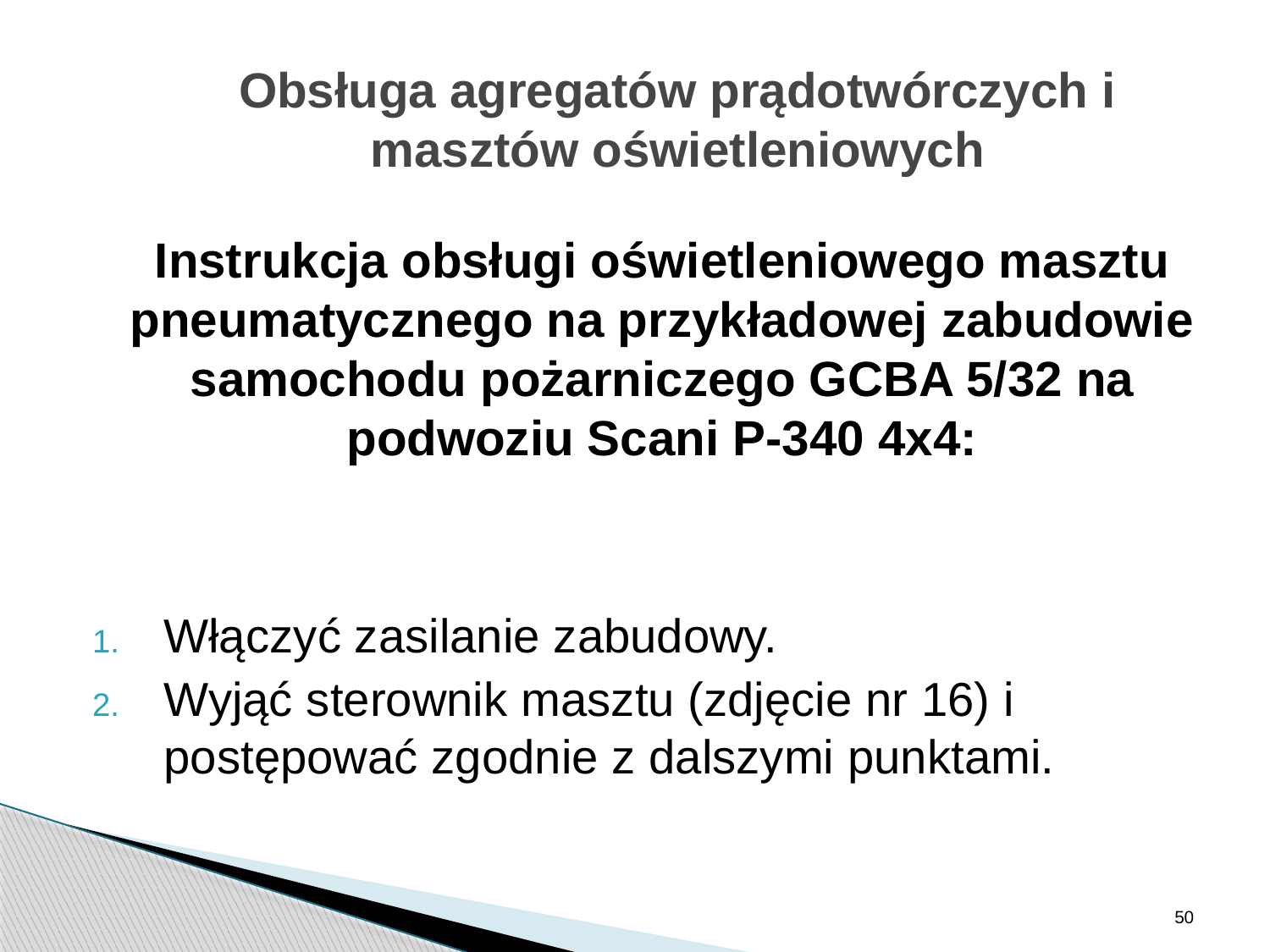

# Obsługa agregatów prądotwórczych i masztów oświetleniowych
	Instrukcja obsługi oświetleniowego masztu pneumatycznego na przykładowej zabudowie samochodu pożarniczego GCBA 5/32 na podwoziu Scani P-340 4x4:

Włączyć zasilanie zabudowy.
Wyjąć sterownik masztu (zdjęcie nr 16) i postępować zgodnie z dalszymi punktami.
50